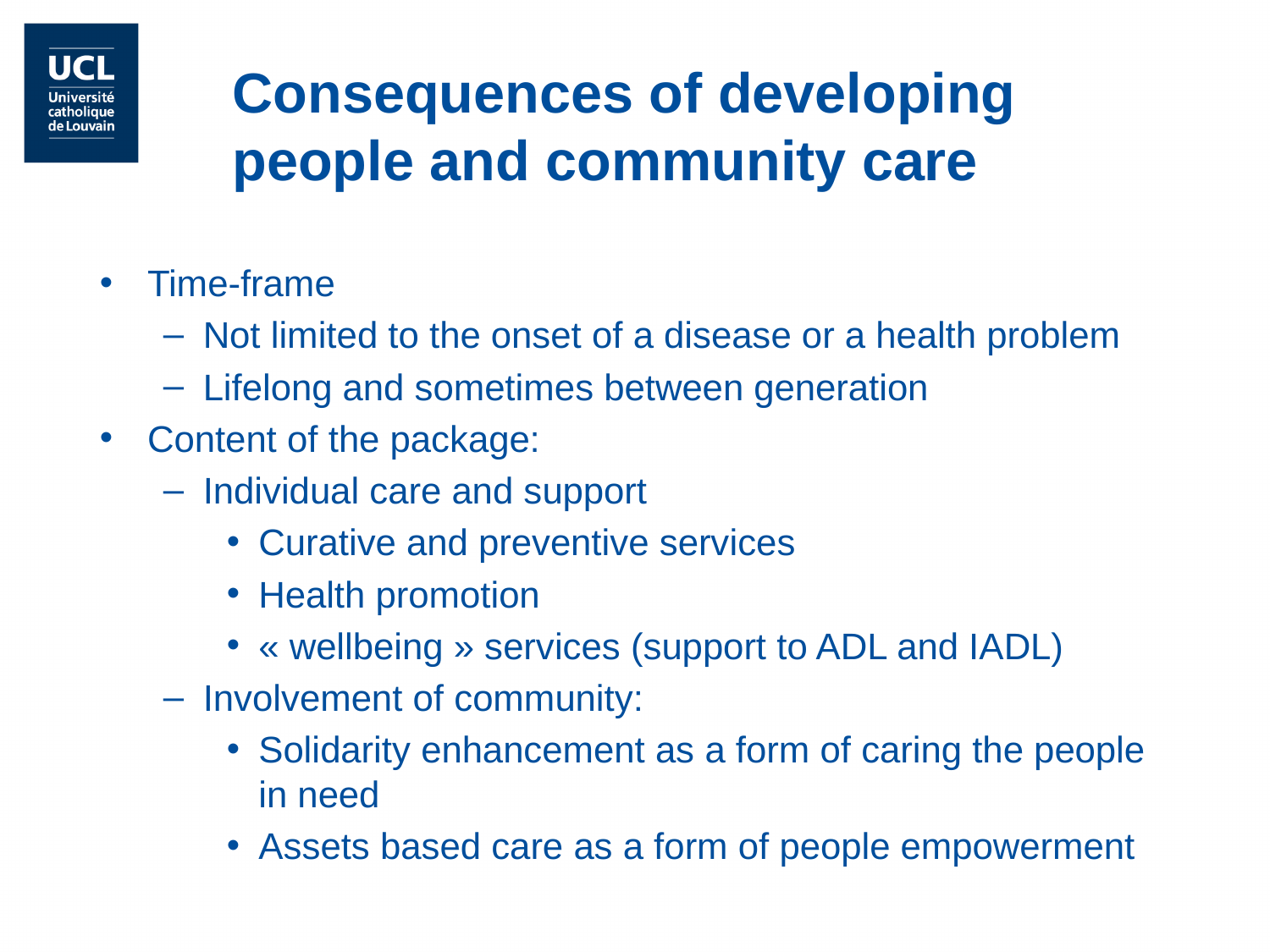

# Consequences of developing people and community care
Time-frame
Not limited to the onset of a disease or a health problem
Lifelong and sometimes between generation
Content of the package:
Individual care and support
Curative and preventive services
Health promotion
« wellbeing » services (support to ADL and IADL)
Involvement of community:
Solidarity enhancement as a form of caring the people in need
Assets based care as a form of people empowerment